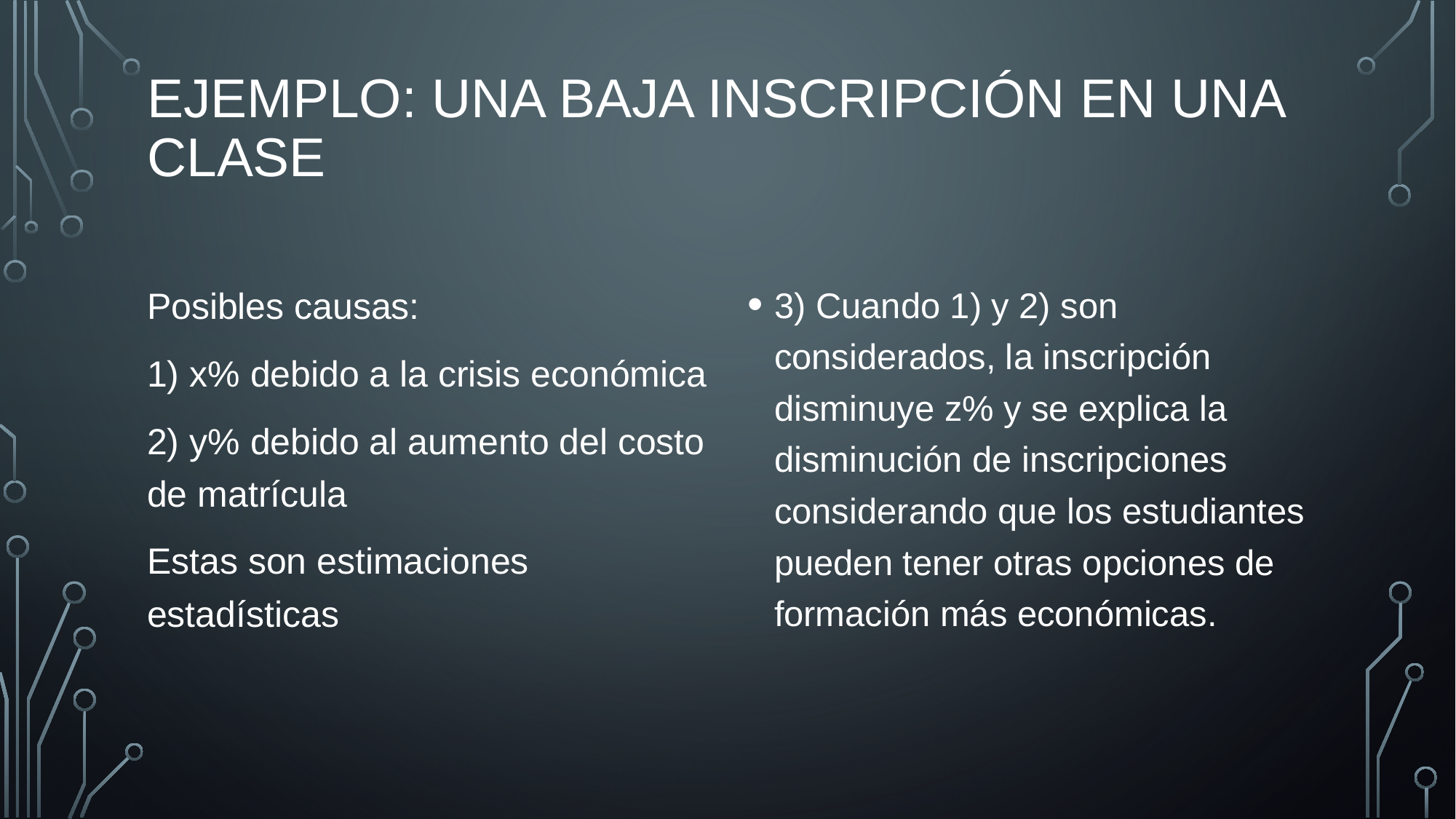

# Ejemplo: Una baja inscripción en una clase
Posibles causas:
1) x% debido a la crisis económica
2) y% debido al aumento del costo de matrícula
Estas son estimaciones estadísticas
3) Cuando 1) y 2) son considerados, la inscripción disminuye z% y se explica la disminución de inscripciones considerando que los estudiantes pueden tener otras opciones de formación más económicas.